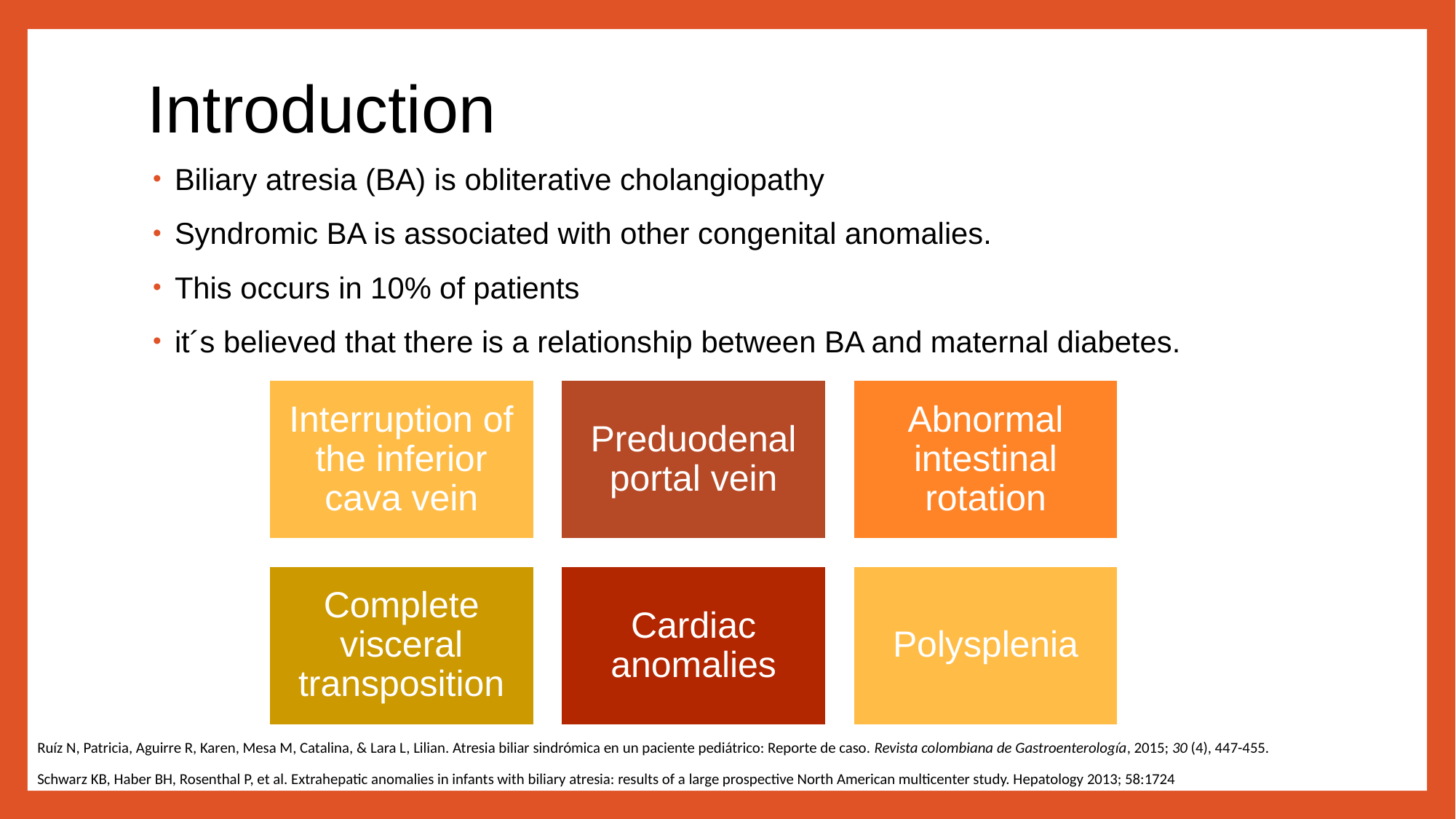

# Introduction
Biliary atresia (BA) is obliterative cholangiopathy
Syndromic BA is associated with other congenital anomalies.
This occurs in 10% of patients
it´s believed that there is a relationship between BA and maternal diabetes.
Interruption of the inferior cava vein
Preduodenal portal vein
Abnormal intestinal rotation
Complete visceral transposition
Cardiac anomalies
Polysplenia
Ruíz N, Patricia, Aguirre R, Karen, Mesa M, Catalina, & Lara L, Lilian. Atresia biliar sindrómica en un paciente pediátrico: Reporte de caso. Revista colombiana de Gastroenterología, 2015; 30 (4), 447-455.
Schwarz KB, Haber BH, Rosenthal P, et al. Extrahepatic anomalies in infants with biliary atresia: results of a large prospective North American multicenter study. Hepatology 2013; 58:1724